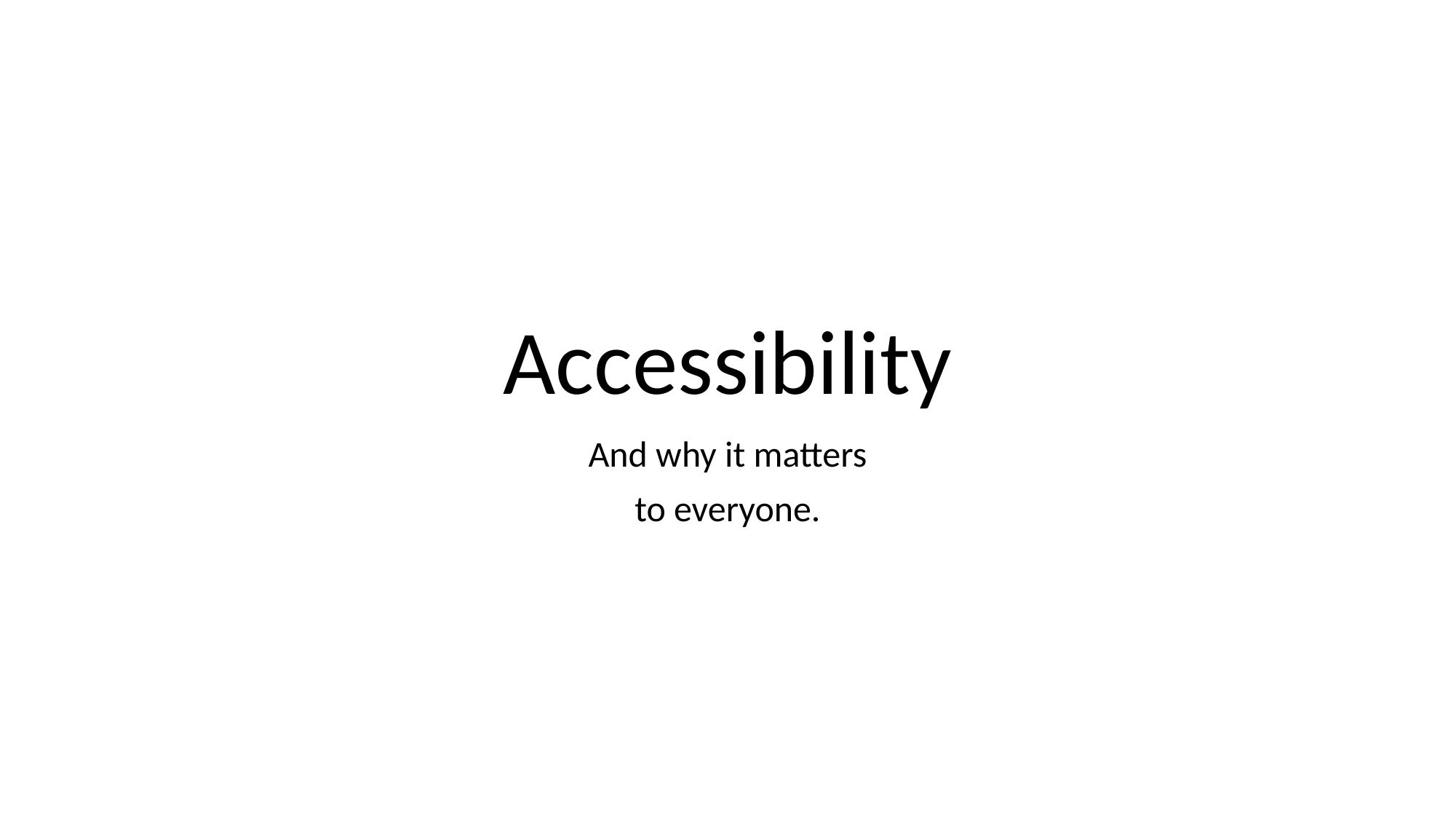

# Accessibility
And why it matters
to everyone.